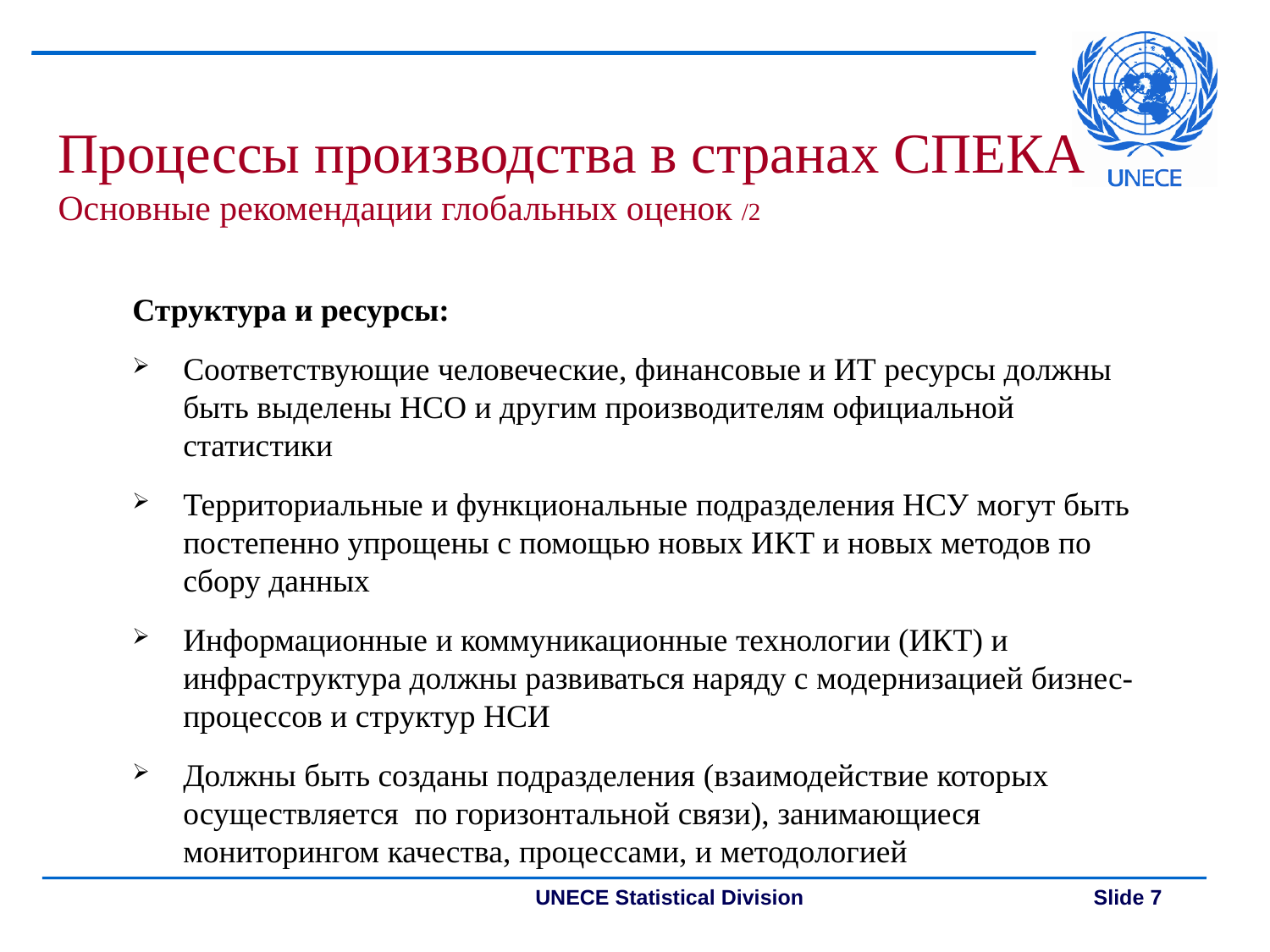

Процессы производства в странах СПЕКА
Основные рекомендации глобальных оценок /2

Структура и ресурсы:
Соответствующие человеческие, финансовые и ИТ ресурсы должны быть выделены НСО и другим производителям официальной статистики
Территориальные и функциональные подразделения НСУ могут быть постепенно упрощены с помощью новых ИКТ и новых методов по сбору данных
Информационные и коммуникационные технологии (ИКТ) и инфраструктура должны развиваться наряду с модернизацией бизнес-процессов и структур НСИ
Должны быть созданы подразделения (взаимодействие которых осуществляется  по горизонтальной связи), занимающиеся мониторингом качества, процессами, и методологией